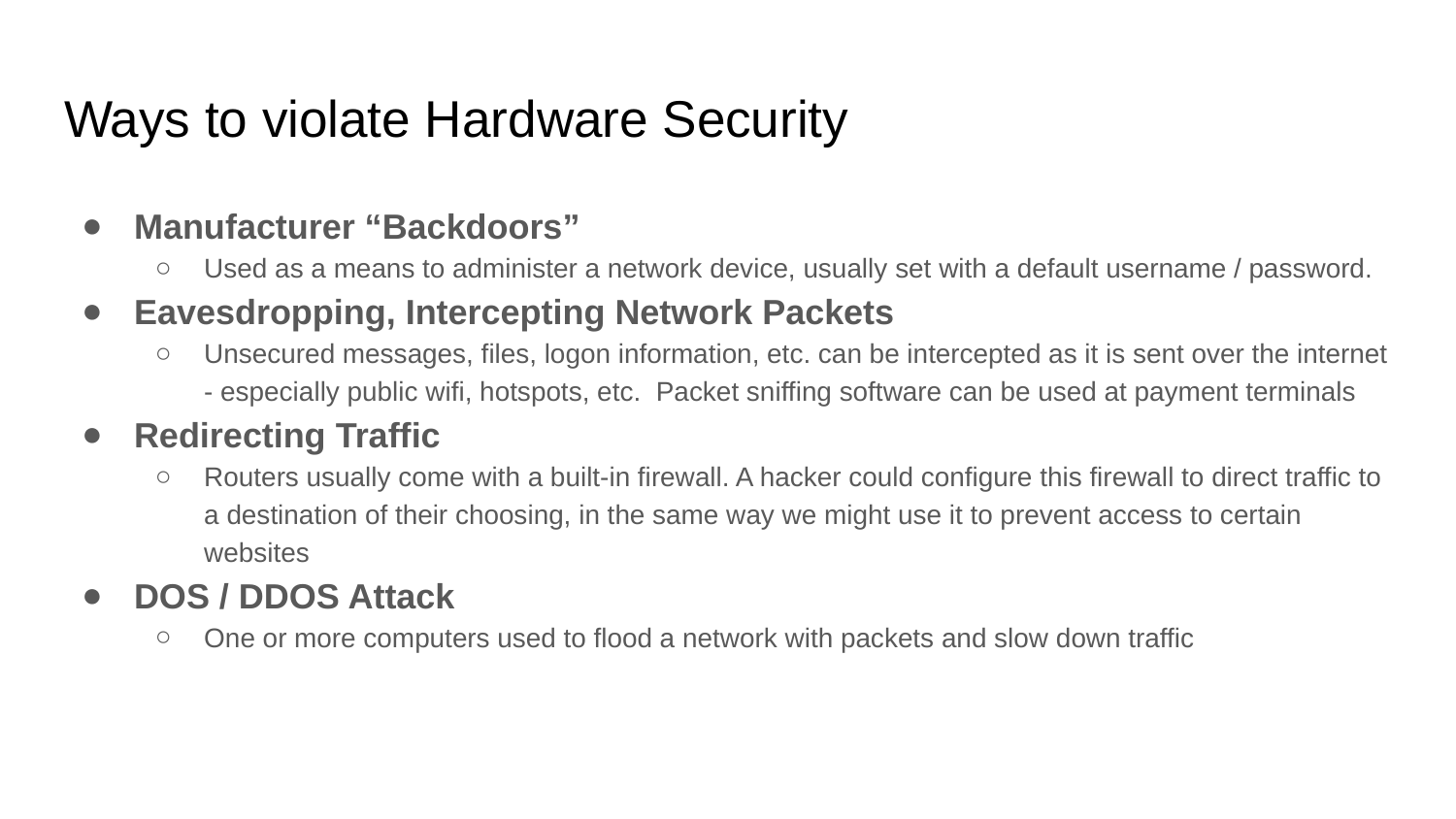

# Ways to violate Hardware Security
Manufacturer “Backdoors”
Used as a means to administer a network device, usually set with a default username / password.
Eavesdropping, Intercepting Network Packets
Unsecured messages, files, logon information, etc. can be intercepted as it is sent over the internet - especially public wifi, hotspots, etc.  Packet sniffing software can be used at payment terminals
Redirecting Traffic
Routers usually come with a built-in firewall. A hacker could configure this firewall to direct traffic to a destination of their choosing, in the same way we might use it to prevent access to certain websites
DOS / DDOS Attack
One or more computers used to flood a network with packets and slow down traffic